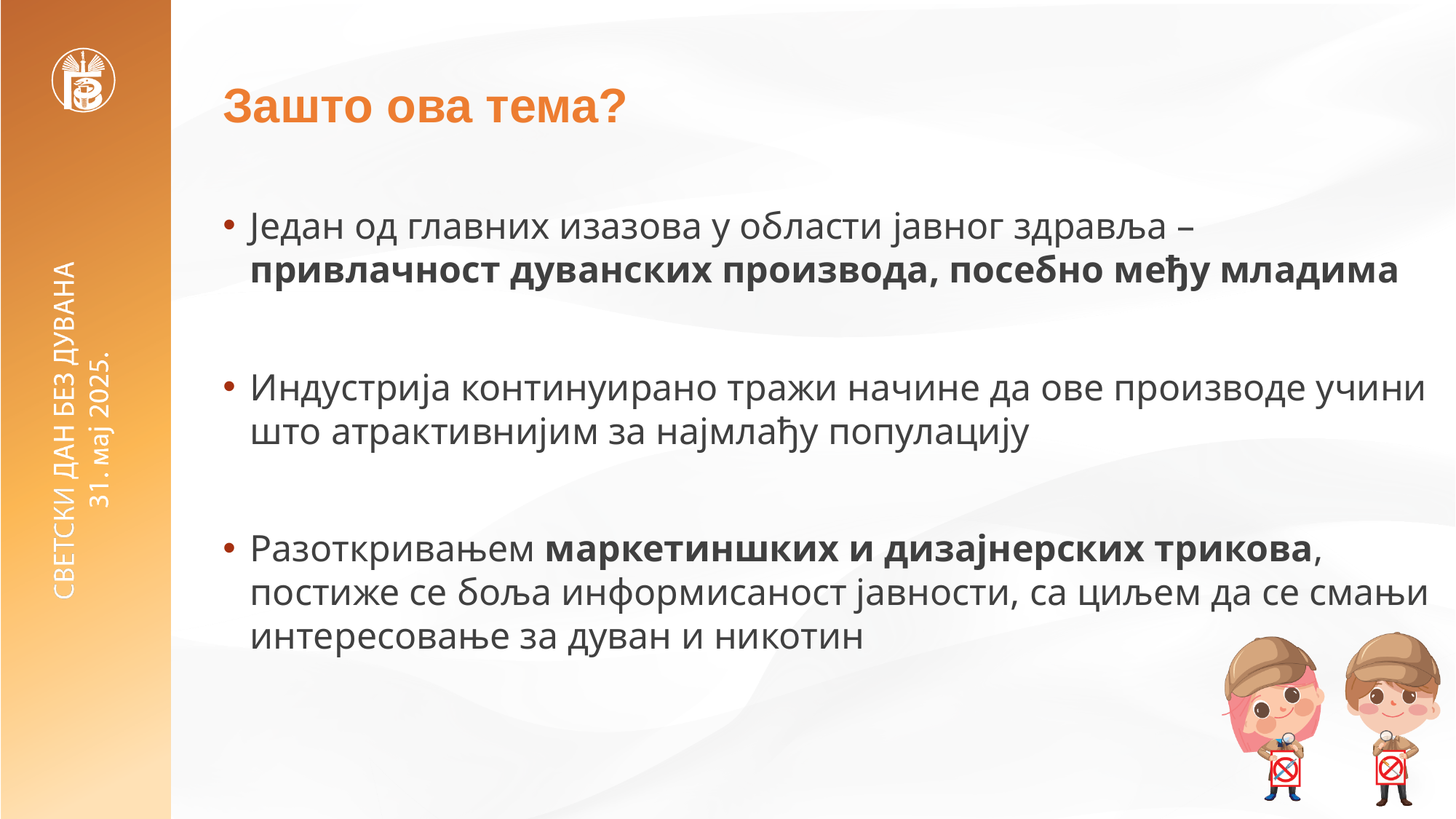

# Зашто ова тема?
Један од главних изазова у области јавног здравља – привлачност дуванских производа, посебно међу младима

Индустрија континуирано тражи начине да ове производе учини што атрактивнијим за најмлађу популацију

Разоткривањем маркетиншких и дизајнерских трикова, постиже се боља информисаност јавности, са циљем да се смањи интересовање за дуван и никотин